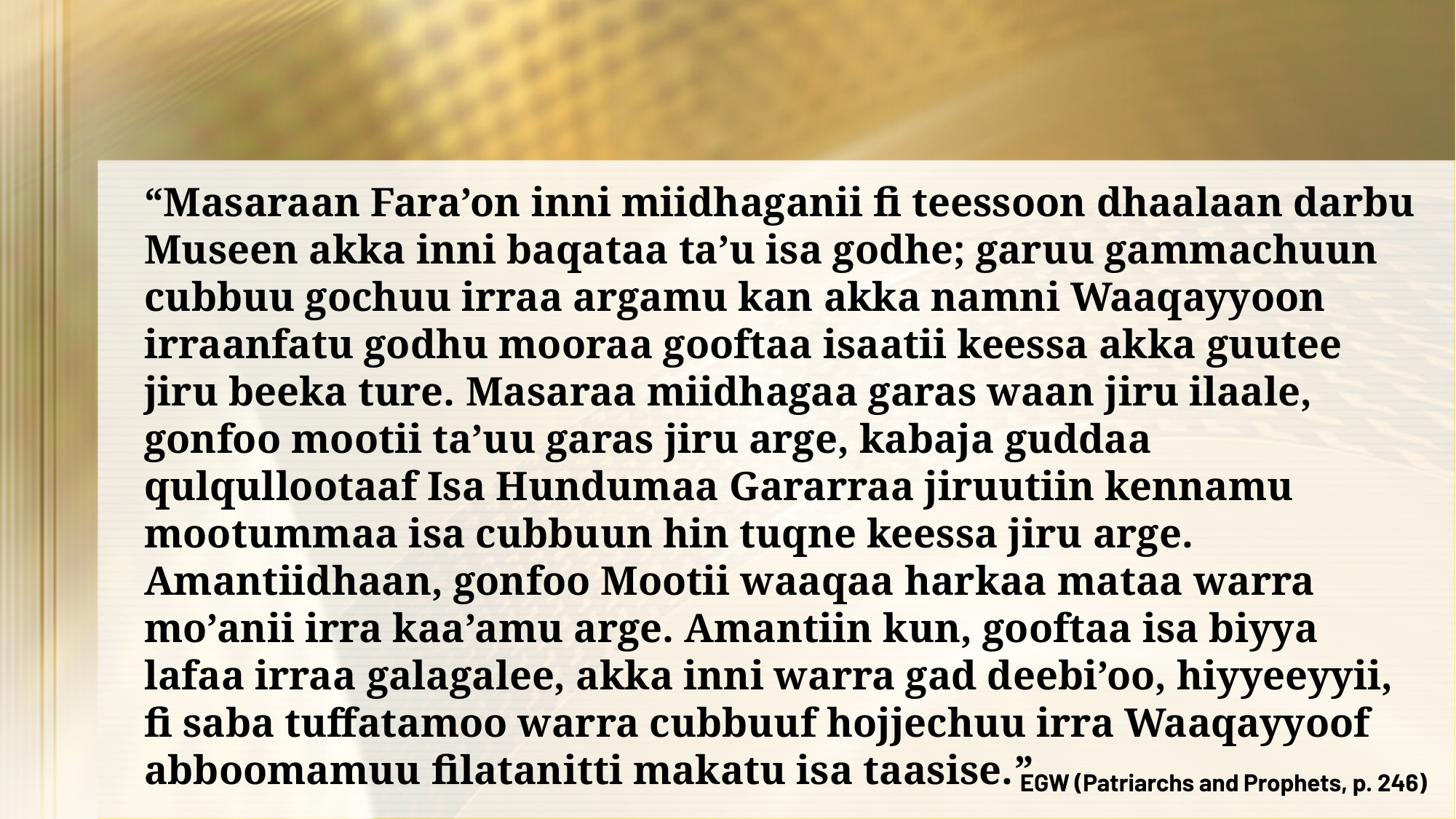

“Masaraan Fara’on inni miidhaganii fi teessoon dhaalaan darbu Museen akka inni baqataa ta’u isa godhe; garuu gammachuun cubbuu gochuu irraa argamu kan akka namni Waaqayyoon irraanfatu godhu mooraa gooftaa isaatii keessa akka guutee jiru beeka ture. Masaraa miidhagaa garas waan jiru ilaale, gonfoo mootii ta’uu garas jiru arge, kabaja guddaa qulqullootaaf Isa Hundumaa Gararraa jiruutiin kennamu mootummaa isa cubbuun hin tuqne keessa jiru arge. Amantiidhaan, gonfoo Mootii waaqaa harkaa mataa warra mo’anii irra kaa’amu arge. Amantiin kun, gooftaa isa biyya lafaa irraa galagalee, akka inni warra gad deebi’oo, hiyyeeyyii, fi saba tuffatamoo warra cubbuuf hojjechuu irra Waaqayyoof abboomamuu filatanitti makatu isa taasise.”
EGW (Patriarchs and Prophets, p. 246)